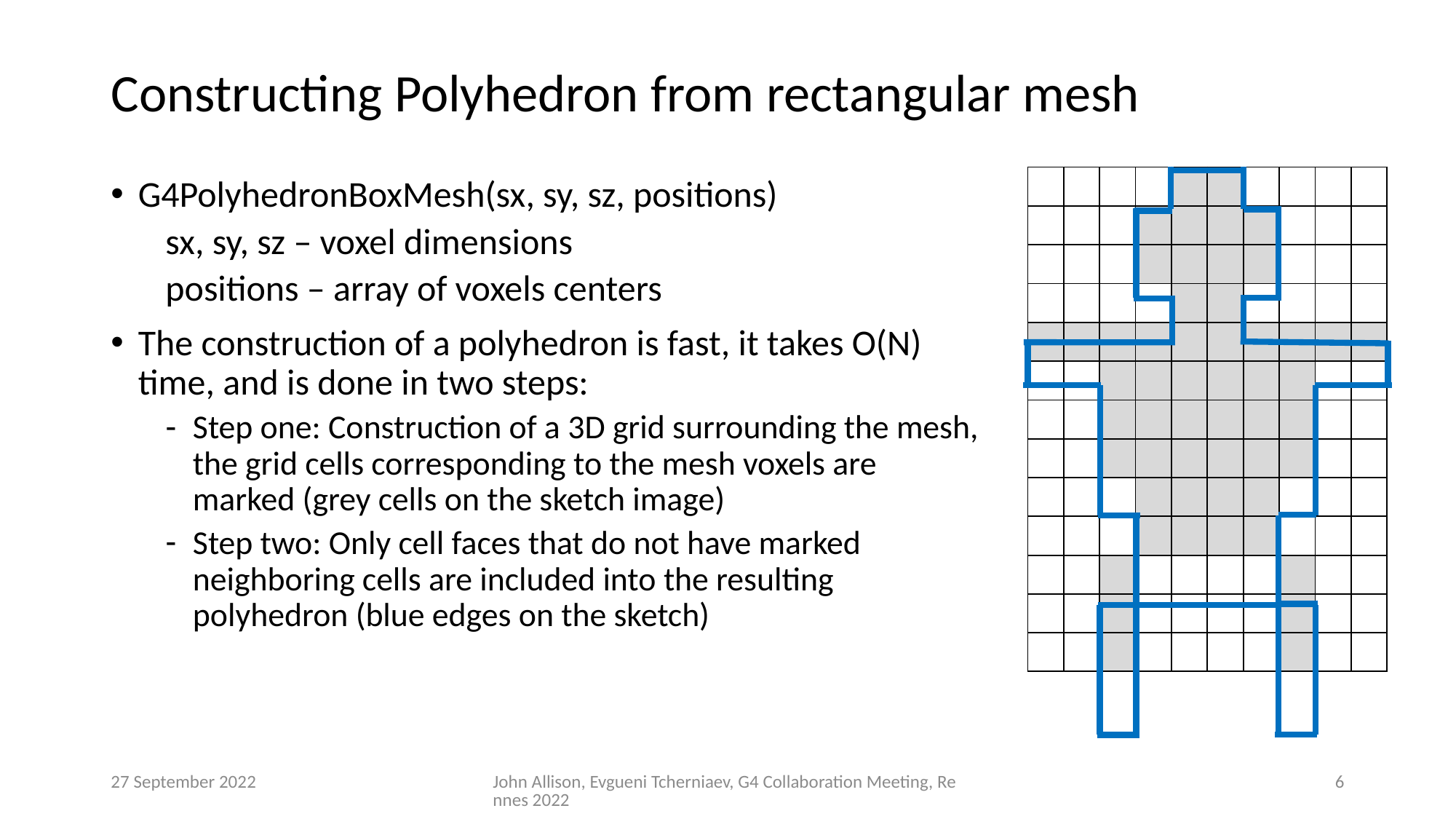

# Constructing Polyhedron from rectangular mesh
|  |  |  |  |  |  |  |  |  |  |
| --- | --- | --- | --- | --- | --- | --- | --- | --- | --- |
|  |  |  |  |  |  |  |  |  |  |
|  |  |  |  |  |  |  |  |  |  |
|  |  |  |  |  |  |  |  |  |  |
|  |  |  |  |  |  |  |  |  |  |
|  |  |  |  |  |  |  |  |  |  |
|  |  |  |  |  |  |  |  |  |  |
|  |  |  |  |  |  |  |  |  |  |
|  |  |  |  |  |  |  |  |  |  |
|  |  |  |  |  |  |  |  |  |  |
|  |  |  |  |  |  |  |  |  |  |
|  |  |  |  |  |  |  |  |  |  |
|  |  |  |  |  |  |  |  |  |  |
G4PolyhedronBoxMesh(sx, sy, sz, positions)
sx, sy, sz – voxel dimensions
positions – array of voxels centers
The construction of a polyhedron is fast, it takes O(N) time, and is done in two steps:
Step one: Construction of a 3D grid surrounding the mesh, the grid cells corresponding to the mesh voxels are marked (grey cells on the sketch image)
Step two: Only cell faces that do not have marked neighboring cells are included into the resulting polyhedron (blue edges on the sketch)

27 September 2022
John Allison, Evgueni Tcherniaev, G4 Collaboration Meeting, Rennes 2022
6